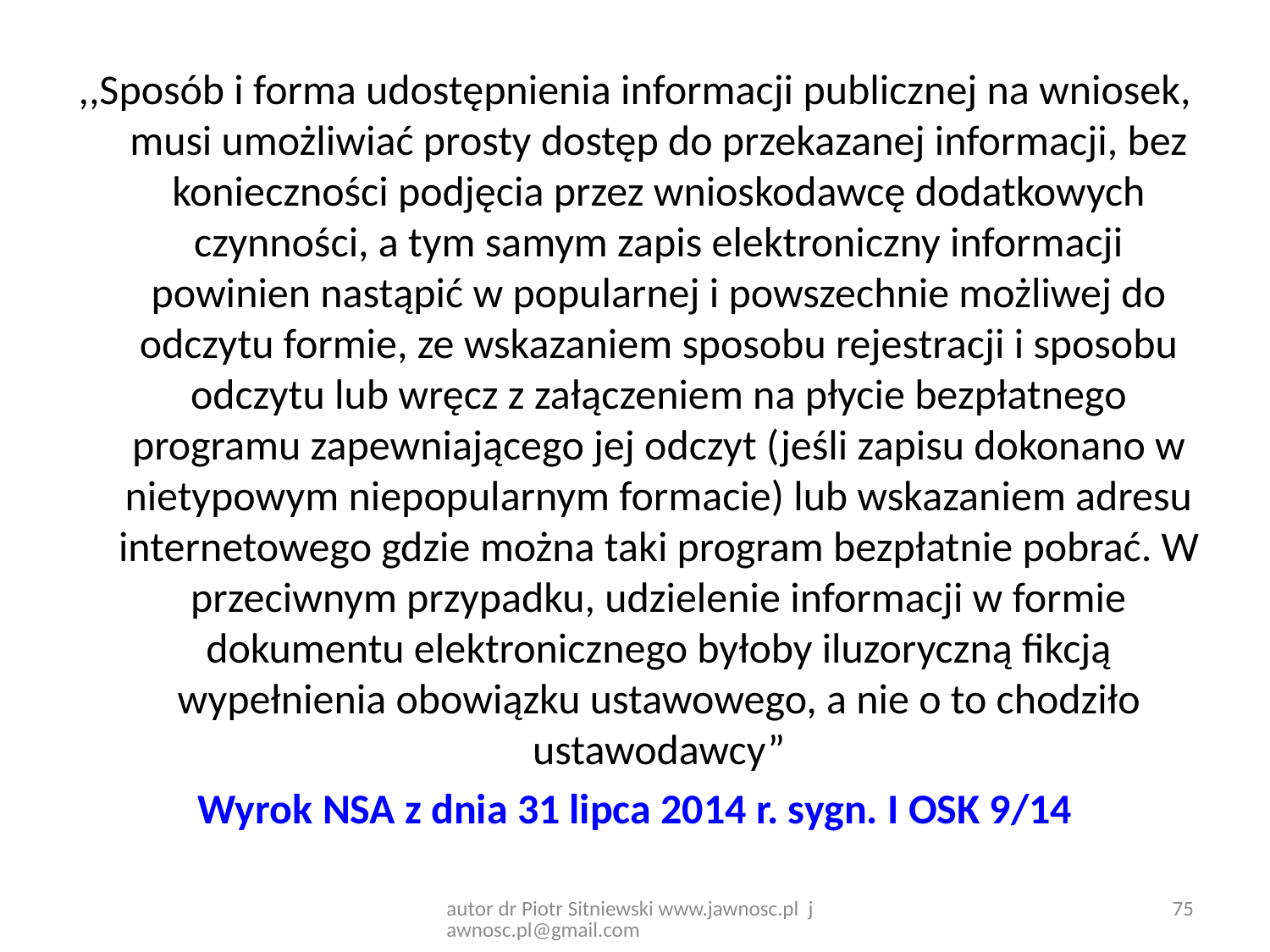

,,Sposób i forma udostępnienia informacji publicznej na wniosek, musi umożliwiać prosty dostęp do przekazanej informacji, bez konieczności podjęcia przez wnioskodawcę dodatkowych czynności, a tym samym zapis elektroniczny informacji powinien nastąpić w popularnej i powszechnie możliwej do odczytu formie, ze wskazaniem sposobu rejestracji i sposobu odczytu lub wręcz z załączeniem na płycie bezpłatnego programu zapewniającego jej odczyt (jeśli zapisu dokonano w nietypowym niepopularnym formacie) lub wskazaniem adresu internetowego gdzie można taki program bezpłatnie pobrać. W przeciwnym przypadku, udzielenie informacji w formie dokumentu elektronicznego byłoby iluzoryczną fikcją wypełnienia obowiązku ustawowego, a nie o to chodziło ustawodawcy”
Wyrok NSA z dnia 31 lipca 2014 r. sygn. I OSK 9/14
75
autor dr Piotr Sitniewski www.jawnosc.pl  jawnosc.pl@gmail.com